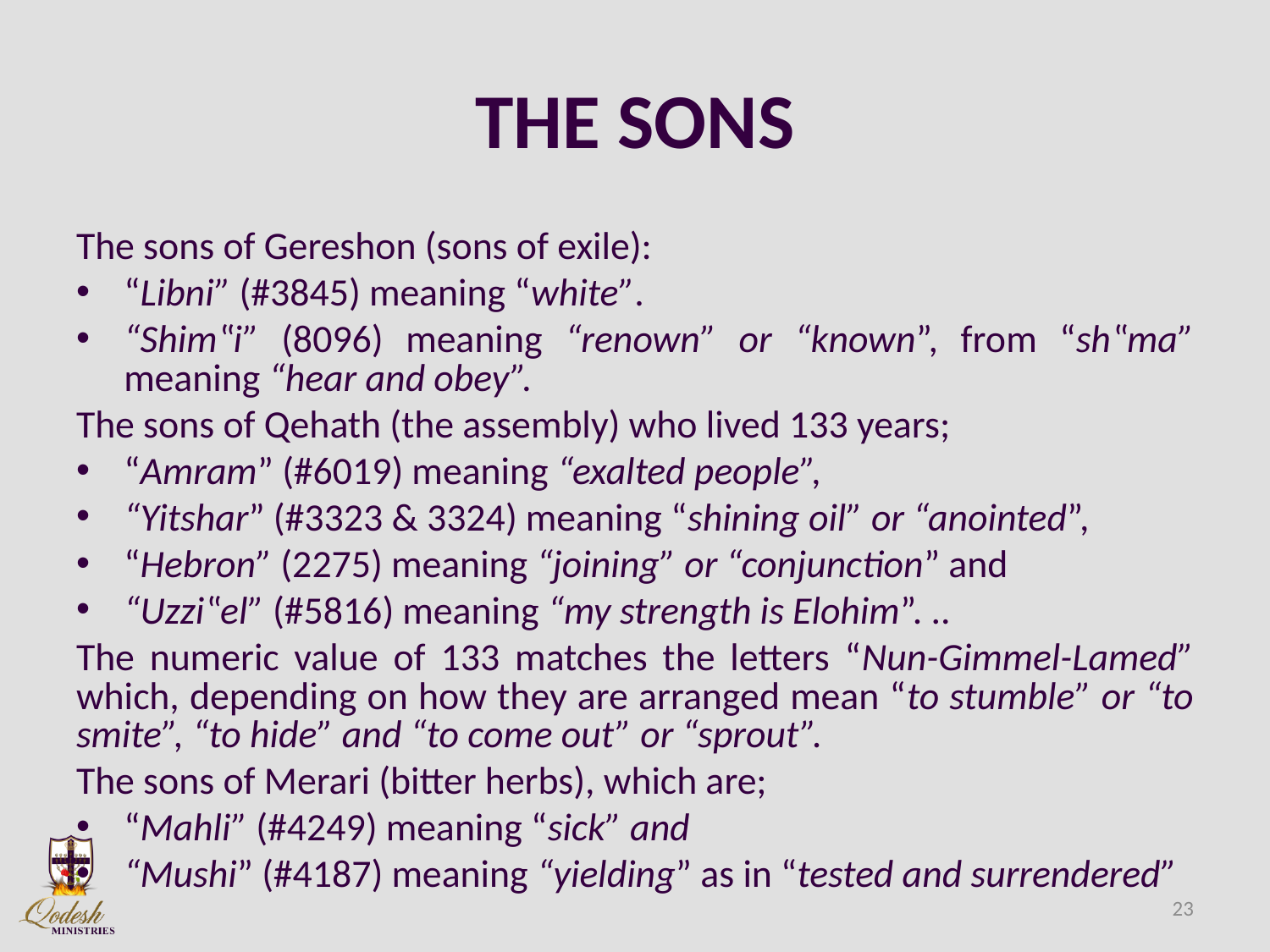

# THE SONS
The sons of Gereshon (sons of exile):
“Libni” (#3845) meaning “white”.
“Shim‟i” (8096) meaning “renown” or “known”, from “sh‟ma” meaning “hear and obey”.
The sons of Qehath (the assembly) who lived 133 years;
“Amram” (#6019) meaning “exalted people”,
“Yitshar” (#3323 & 3324) meaning “shining oil” or “anointed”,
“Hebron” (2275) meaning “joining” or “conjunction” and
“Uzzi‟el” (#5816) meaning “my strength is Elohim”. ..
The numeric value of 133 matches the letters “Nun-Gimmel-Lamed” which, depending on how they are arranged mean “to stumble” or “to smite”, “to hide” and “to come out” or “sprout”.
The sons of Merari (bitter herbs), which are;
“Mahli” (#4249) meaning “sick” and
“Mushi” (#4187) meaning “yielding” as in “tested and surrendered”
23